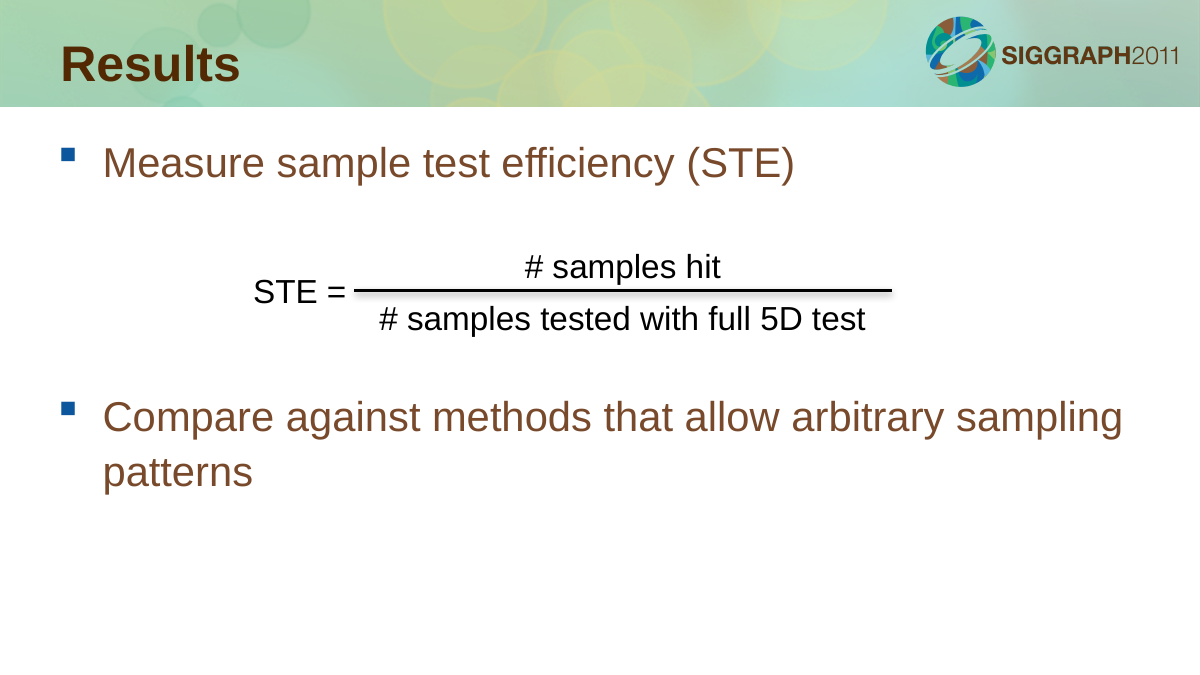

Results
Measure sample test efficiency (STE)

Compare against methods that allow arbitrary sampling patterns

# samples hit
STE =
# samples tested with full 5D test